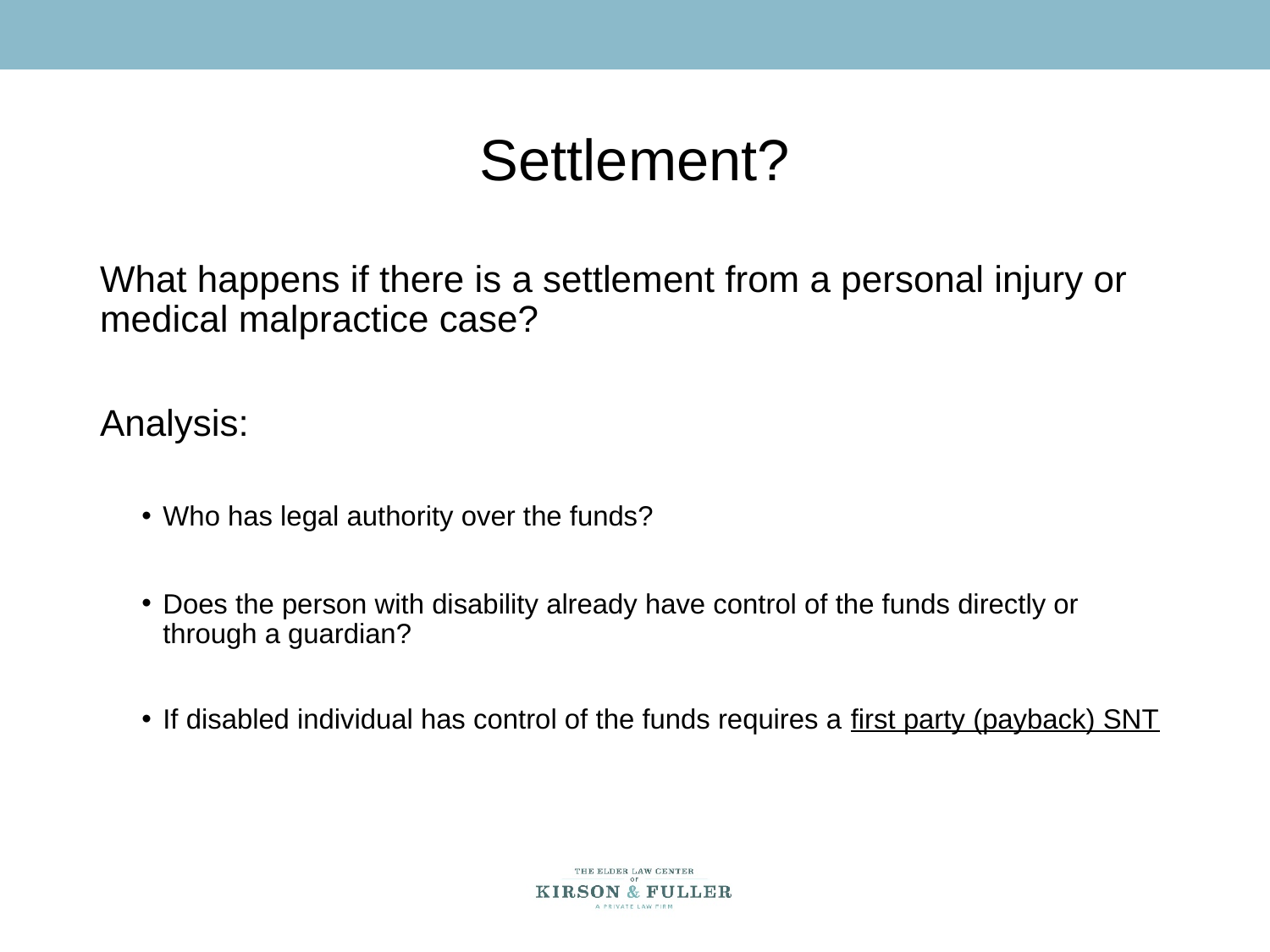

# Settlement?
What happens if there is a settlement from a personal injury or medical malpractice case?

Analysis:

Who has legal authority over the funds?

Does the person with disability already have control of the funds directly or through a guardian?

If disabled individual has control of the funds requires a first party (payback) SNT